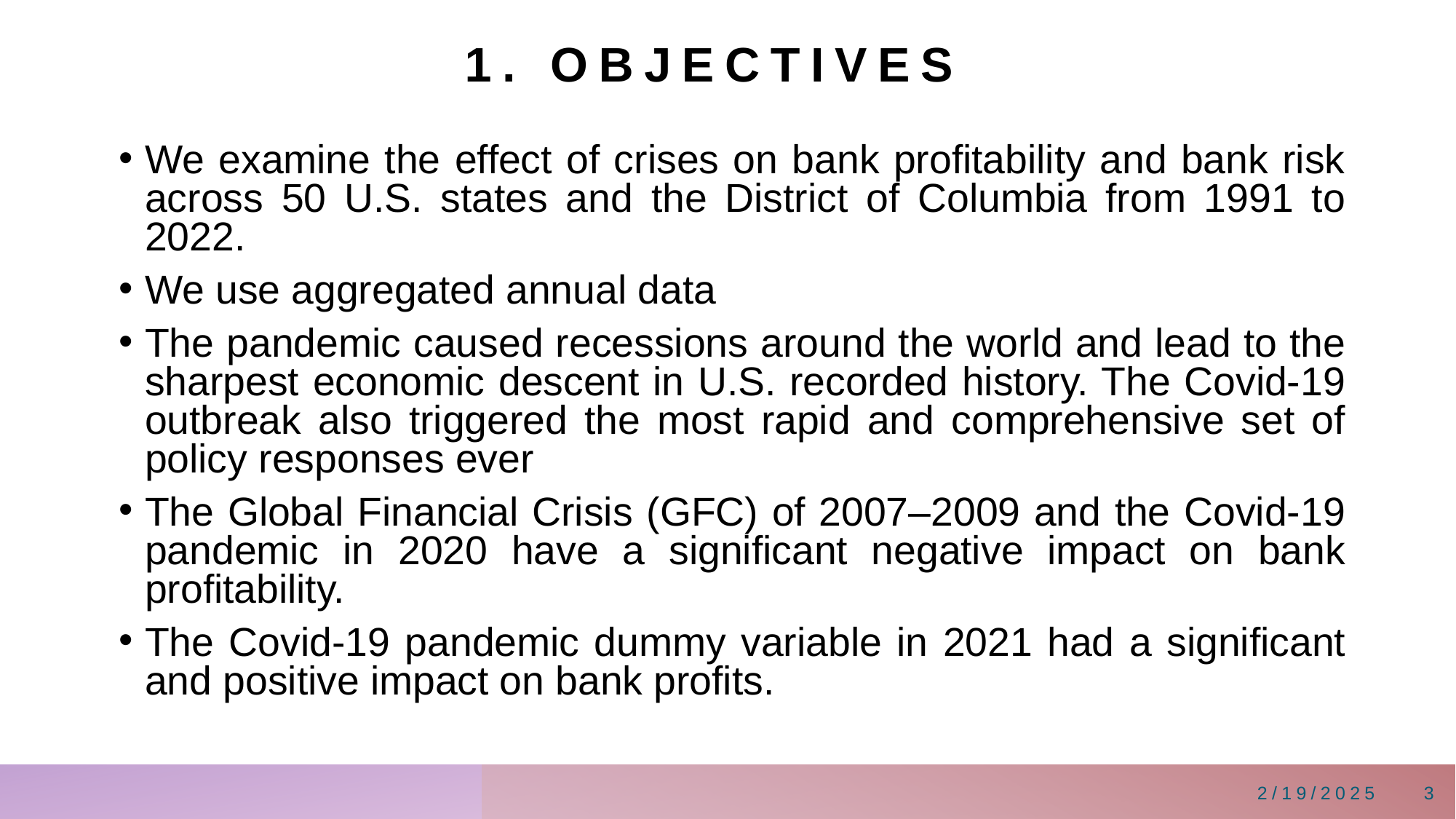

# 1. Objectives
We examine the effect of crises on bank profitability and bank risk across 50 U.S. states and the District of Columbia from 1991 to 2022.
We use aggregated annual data
The pandemic caused recessions around the world and lead to the sharpest economic descent in U.S. recorded history. The Covid-19 outbreak also triggered the most rapid and comprehensive set of policy responses ever
The Global Financial Crisis (GFC) of 2007–2009 and the Covid-19 pandemic in 2020 have a significant negative impact on bank profitability.
The Covid-19 pandemic dummy variable in 2021 had a significant and positive impact on bank profits.

2/19/2025
3